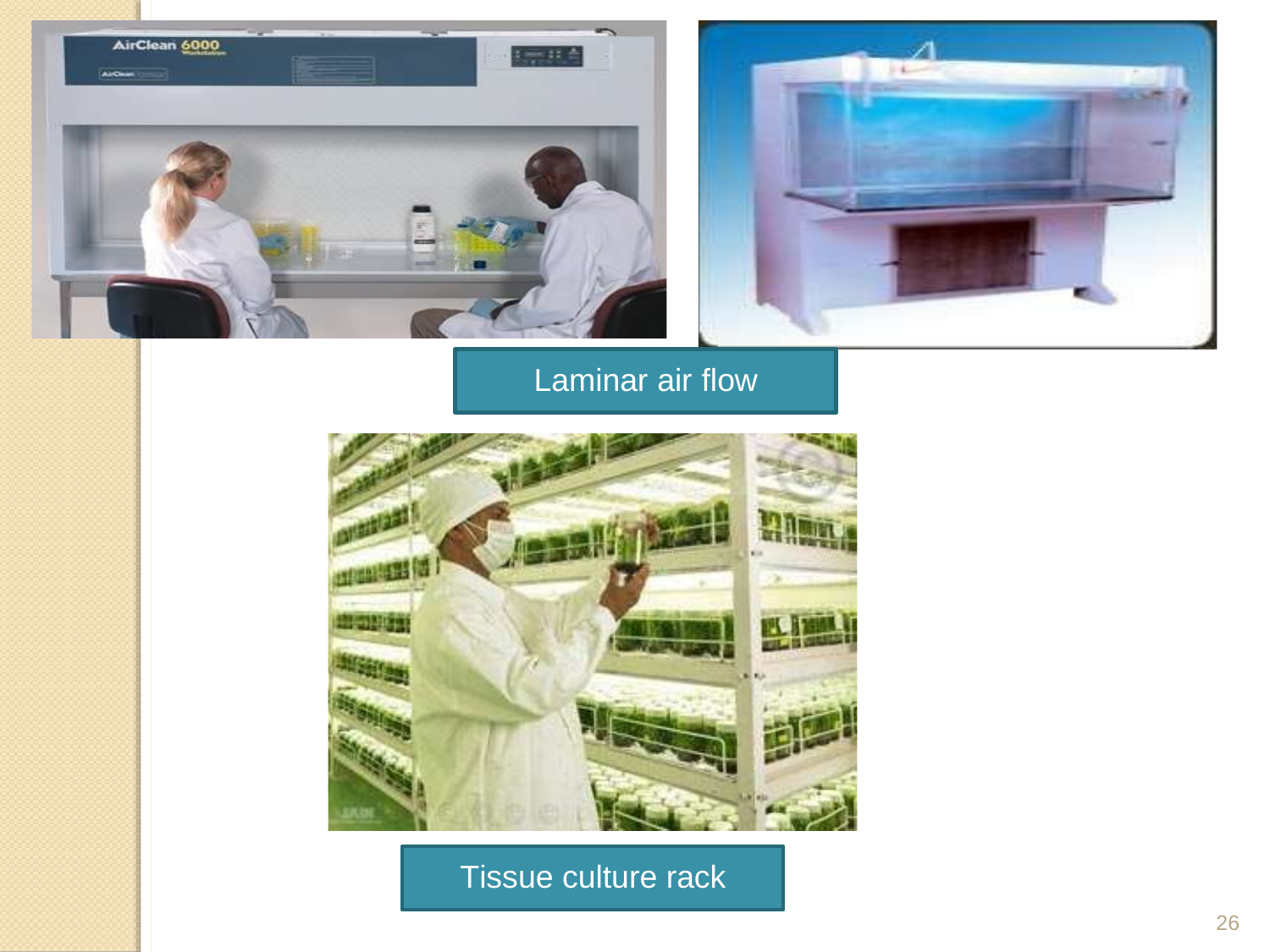

Laminar air flow

Tissue culture rack
26